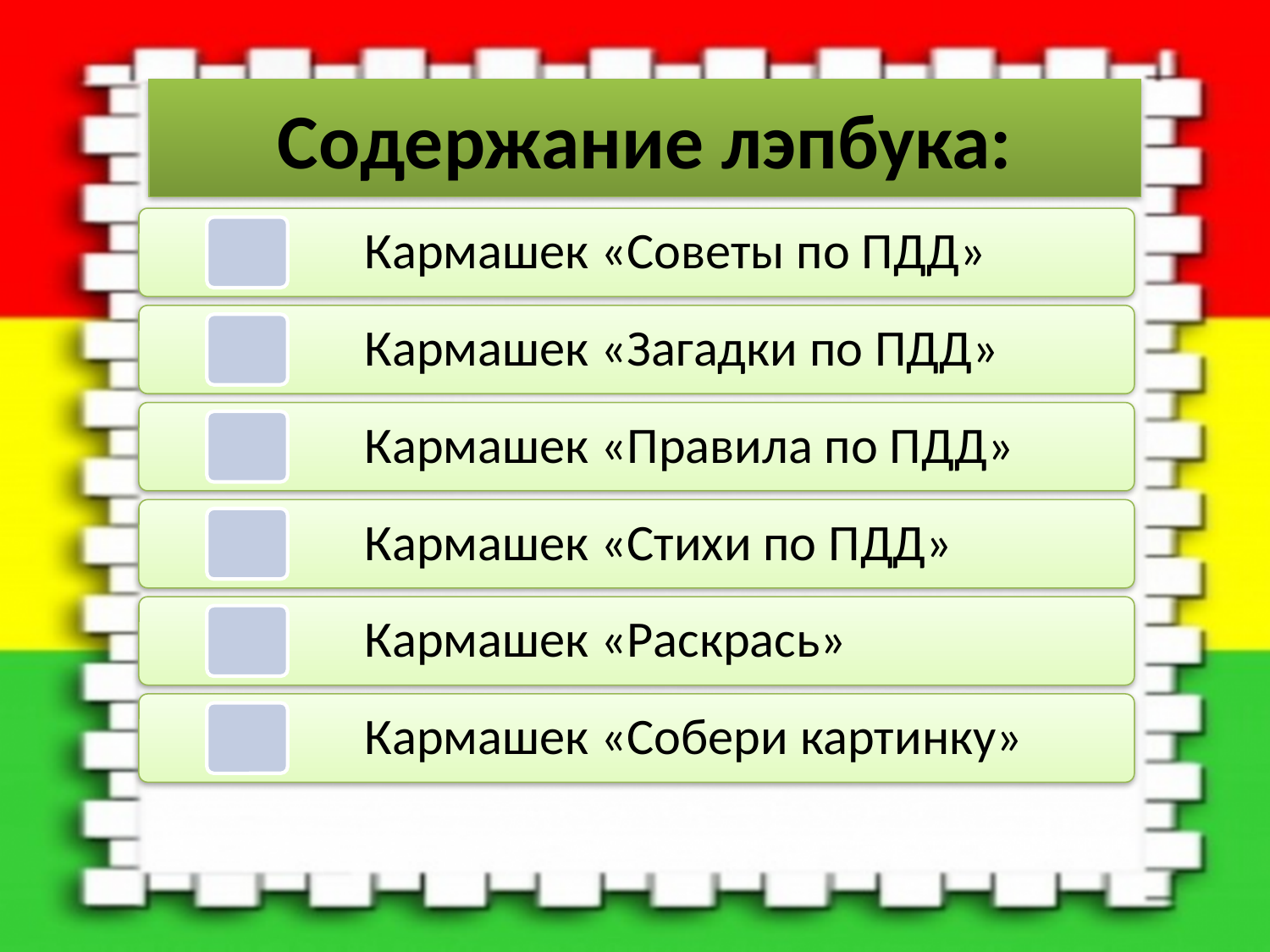

# Содержание лэпбука:
Кармашек «Советы по ПДД»
Кармашек «Загадки по ПДД»
Кармашек «Правила по ПДД»
Кармашек «Стихи по ПДД»
Кармашек «Раскрась»
Кармашек «Собери картинку»